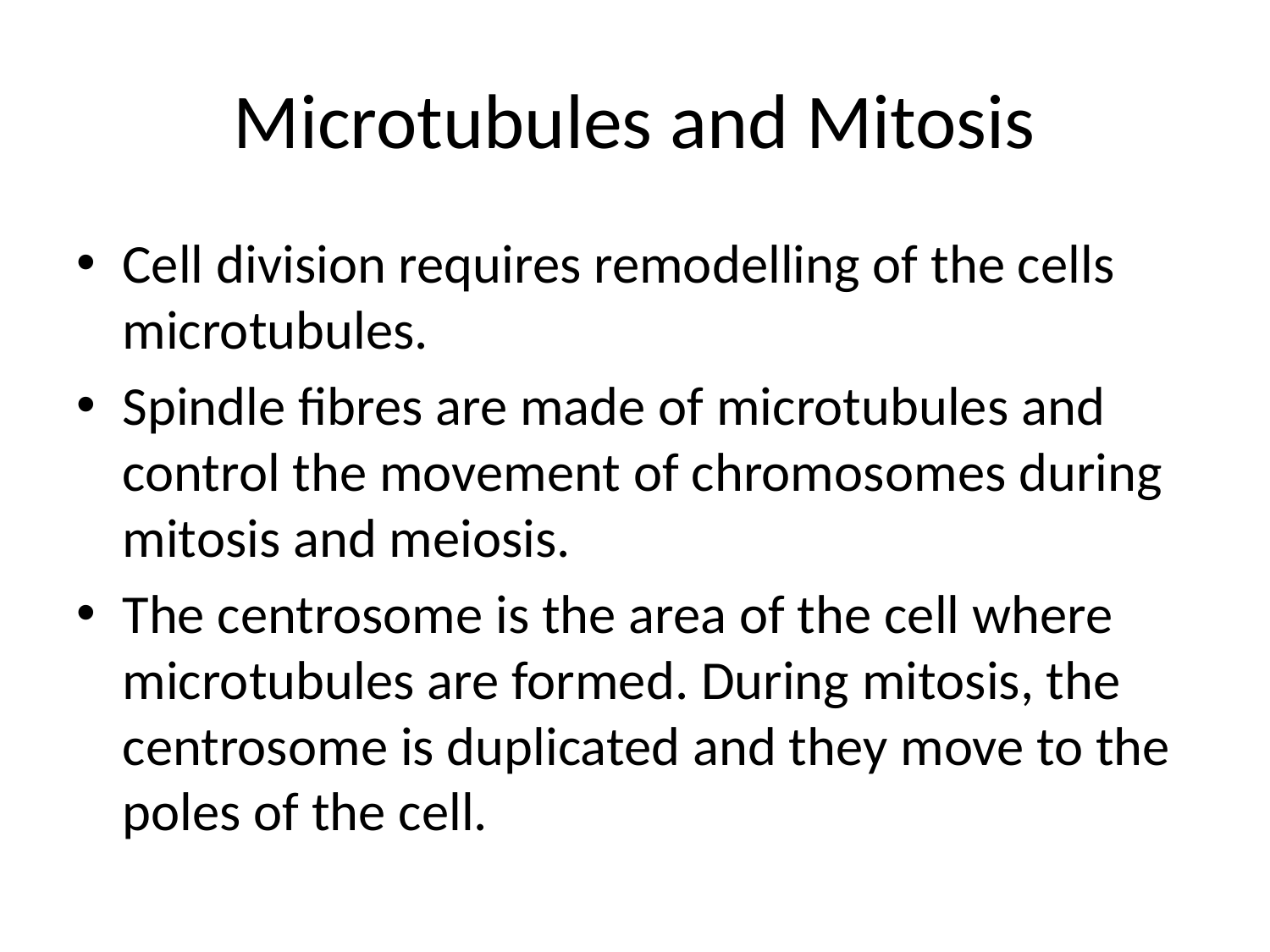

# Microtubules and Mitosis
Cell division requires remodelling of the cells microtubules.
Spindle fibres are made of microtubules and control the movement of chromosomes during mitosis and meiosis.
The centrosome is the area of the cell where microtubules are formed. During mitosis, the centrosome is duplicated and they move to the poles of the cell.